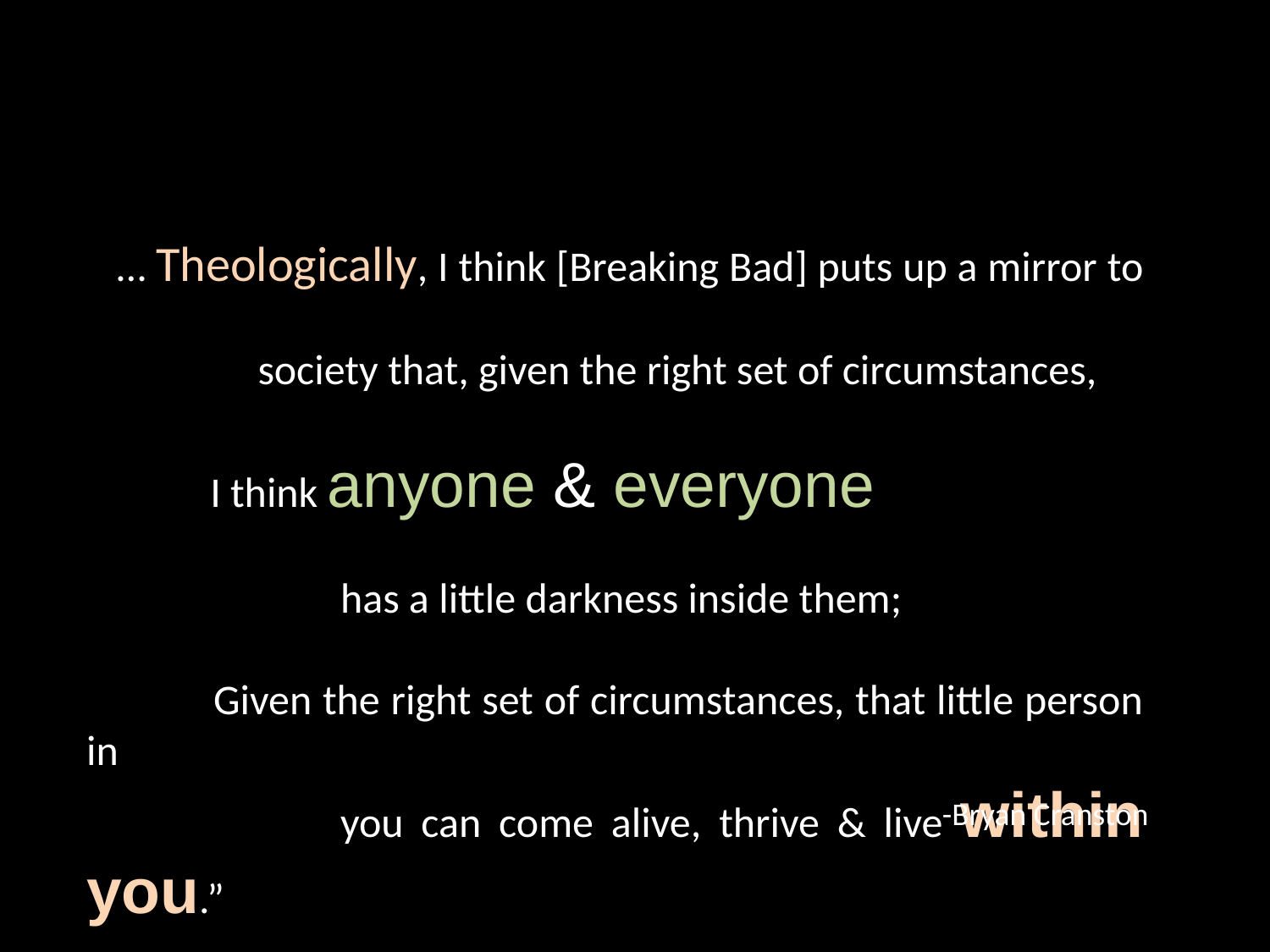

… Theologically, I think [Breaking Bad] puts up a mirror to
                  society that, given the right set of circumstances,

             I think anyone & everyone
								        		has a little darkness inside them;

	Given the right set of circumstances, that little person in
		you can come alive, thrive & live within you.”
-Bryan Cranston